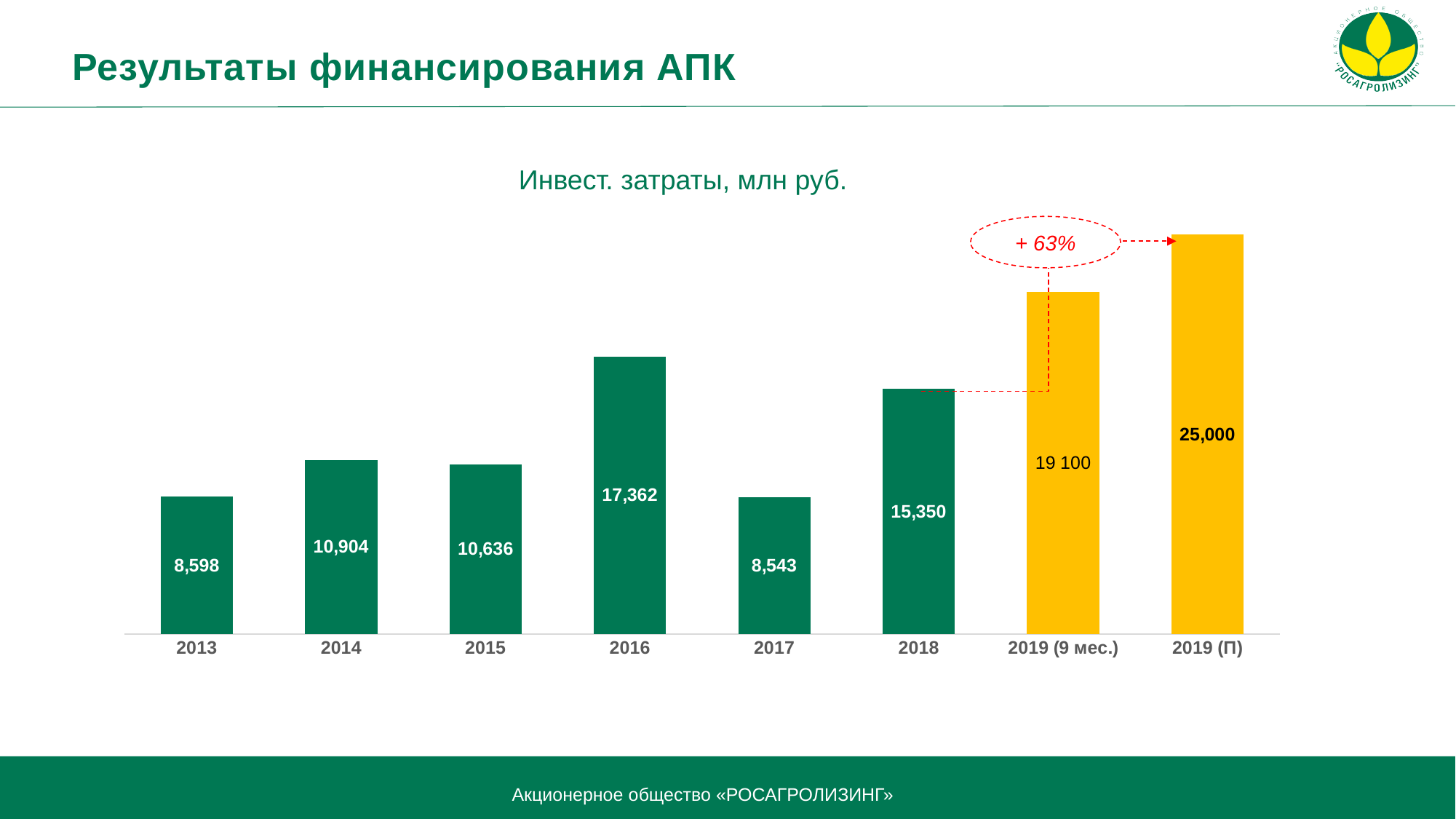

Результаты финансирования АПК

### Chart

| Category |  |
|---|---|
| 2013 | 8598.0 |
| 2014 | 10904.0 |
| 2015 | 10636.0 |
| 2016 | 17362.0 |
| 2017 | 8543.0 |
| 2018 | 15350.0 |
| 2019 (9 мес.) | 21418.0 |
| 2019 (П) | 25000.0 |
Инвест. затраты, млн руб.
+ 63%

Акционерное общество «РОСАГРОЛИЗИНГ»